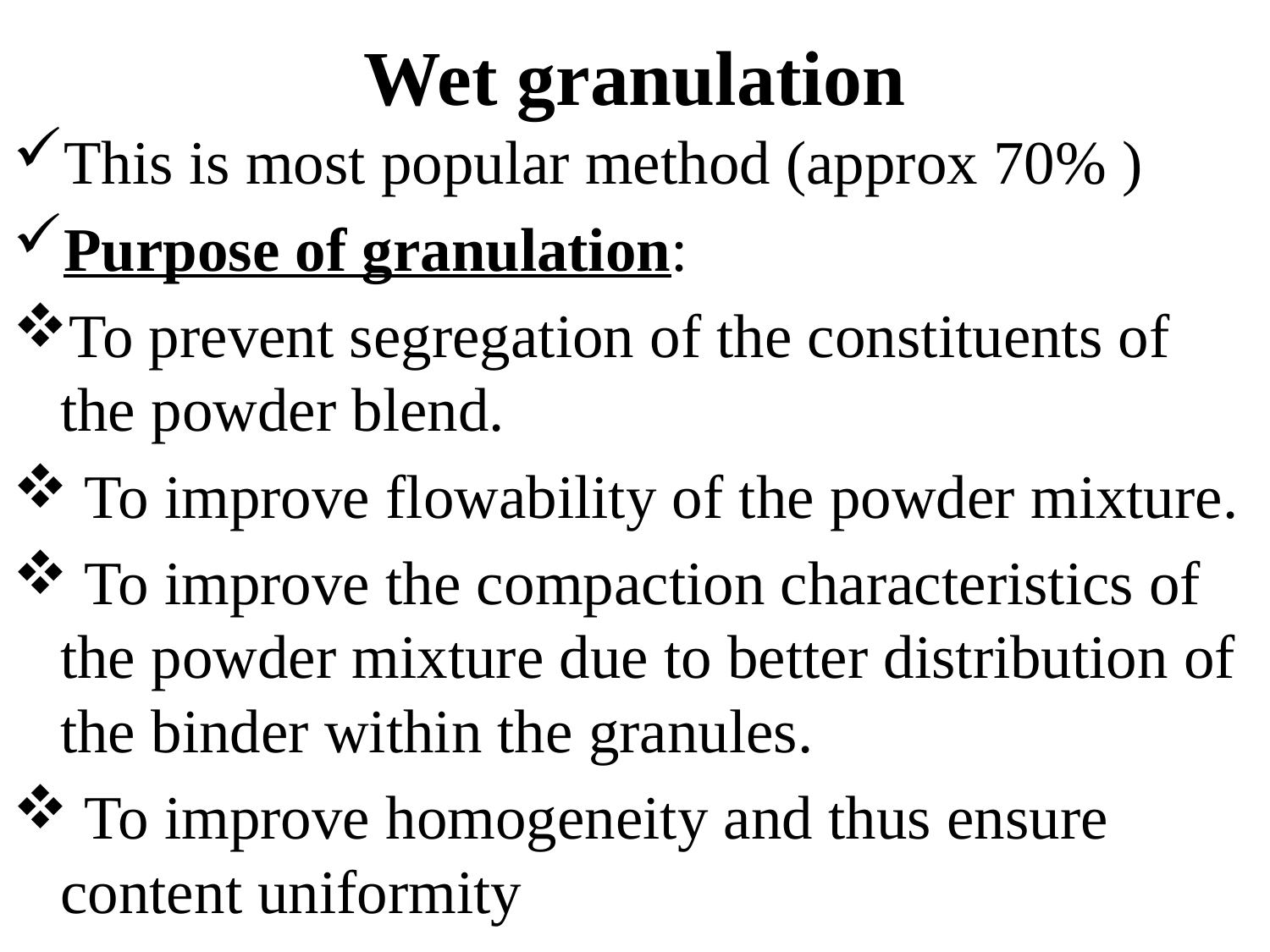

# Wet granulation
This is most popular method (approx 70% )
Purpose of granulation:
To prevent segregation of the constituents of the powder blend.
 To improve flowability of the powder mixture.
 To improve the compaction characteristics of the powder mixture due to better distribution of the binder within the granules.
 To improve homogeneity and thus ensure content uniformity